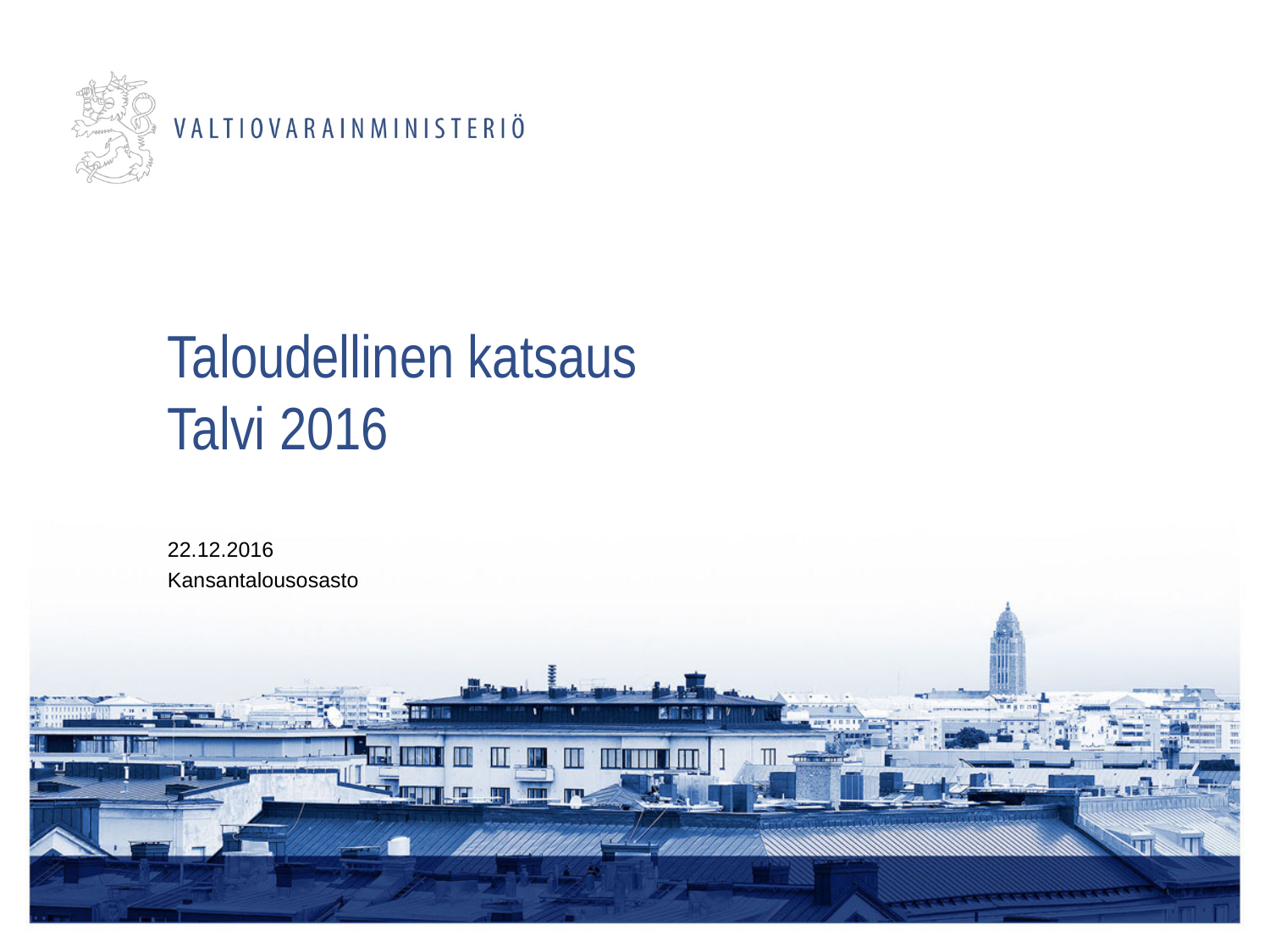

# Taloudellinen katsaus Talvi 2016
22.12.2016
Kansantalousosasto